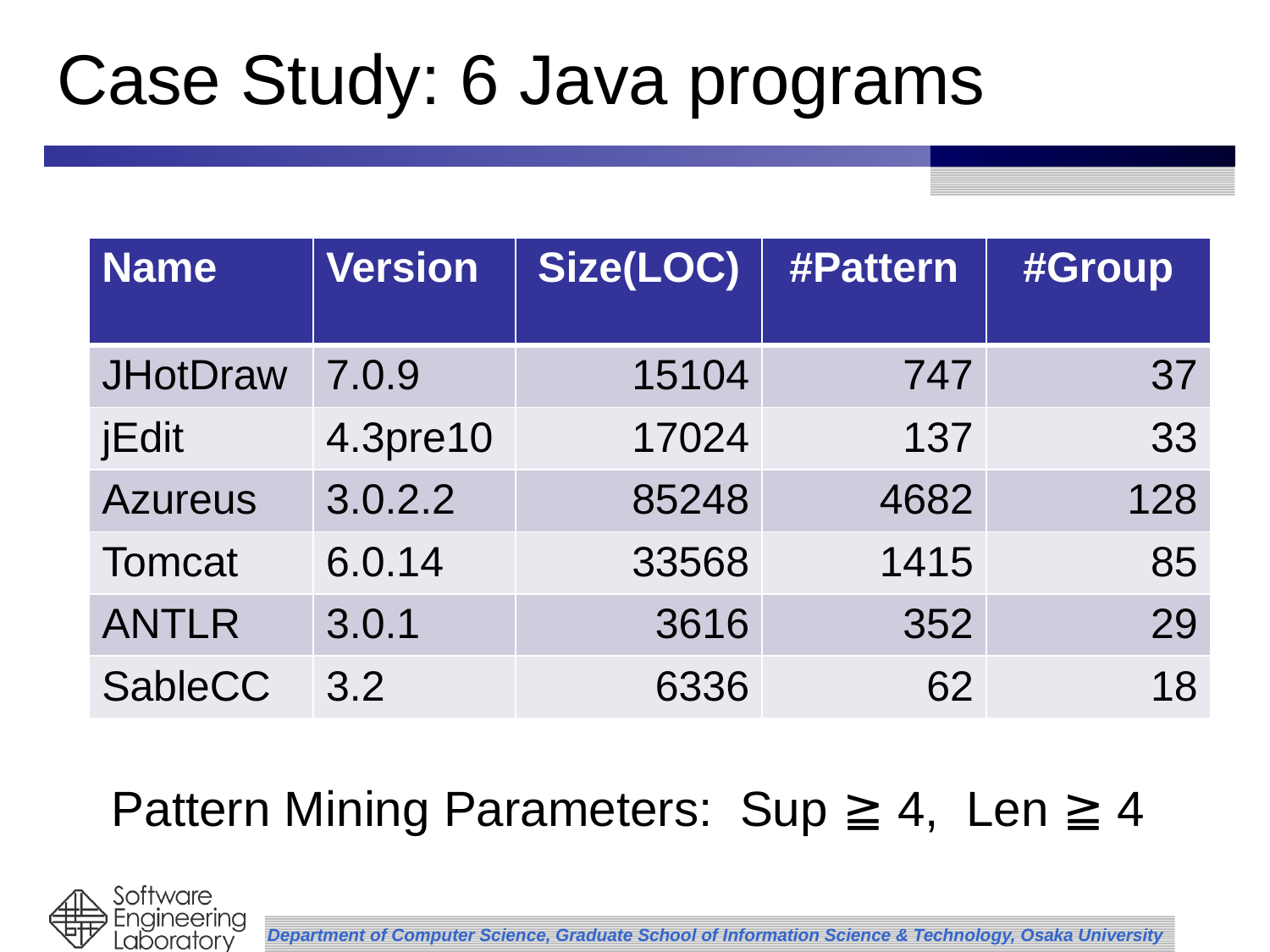

# Case Study: 6 Java programs
| Name | Version | Size(LOC) | #Pattern | #Group |
| --- | --- | --- | --- | --- |
| JHotDraw | 7.0.9 | 15104 | 747 | 37 |
| jEdit | 4.3pre10 | 17024 | 137 | 33 |
| Azureus | 3.0.2.2 | 85248 | 4682 | 128 |
| Tomcat | 6.0.14 | 33568 | 1415 | 85 |
| ANTLR | 3.0.1 | 3616 | 352 | 29 |
| SableCC | 3.2 | 6336 | 62 | 18 |
Pattern Mining Parameters:  Sup ≧ 4,  Len ≧ 4